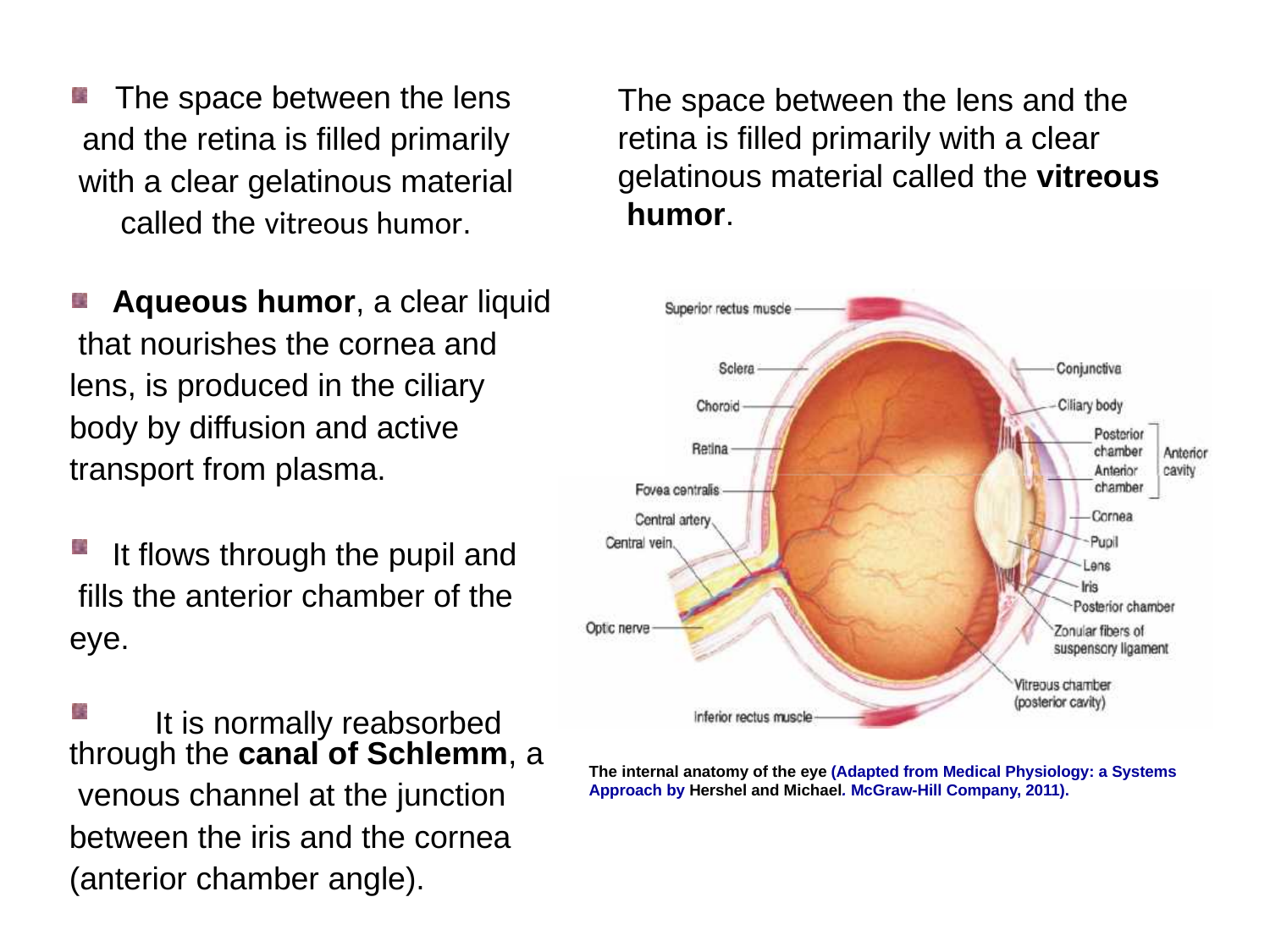

# The space between the lens  and the retina is filled primarily  with a clear gelatinous material  called the vitreous humor.
The space between the lens and the  retina is filled primarily with a clear  gelatinous material called the vitreous  humor.

Aqueous humor, a clear liquid  that nourishes the cornea and  lens, is produced in the ciliary  body by diffusion and active  transport from plasma.

It flows through the pupil and  fills the anterior chamber of the  eye.

It is normally reabsorbed

through the canal of Schlemm, a  venous channel at the junction  between the iris and the cornea  (anterior chamber angle).
The internal anatomy of the eye (Adapted from Medical Physiology: a Systems  Approach by Hershel and Michael. McGraw-Hill Company, 2011).